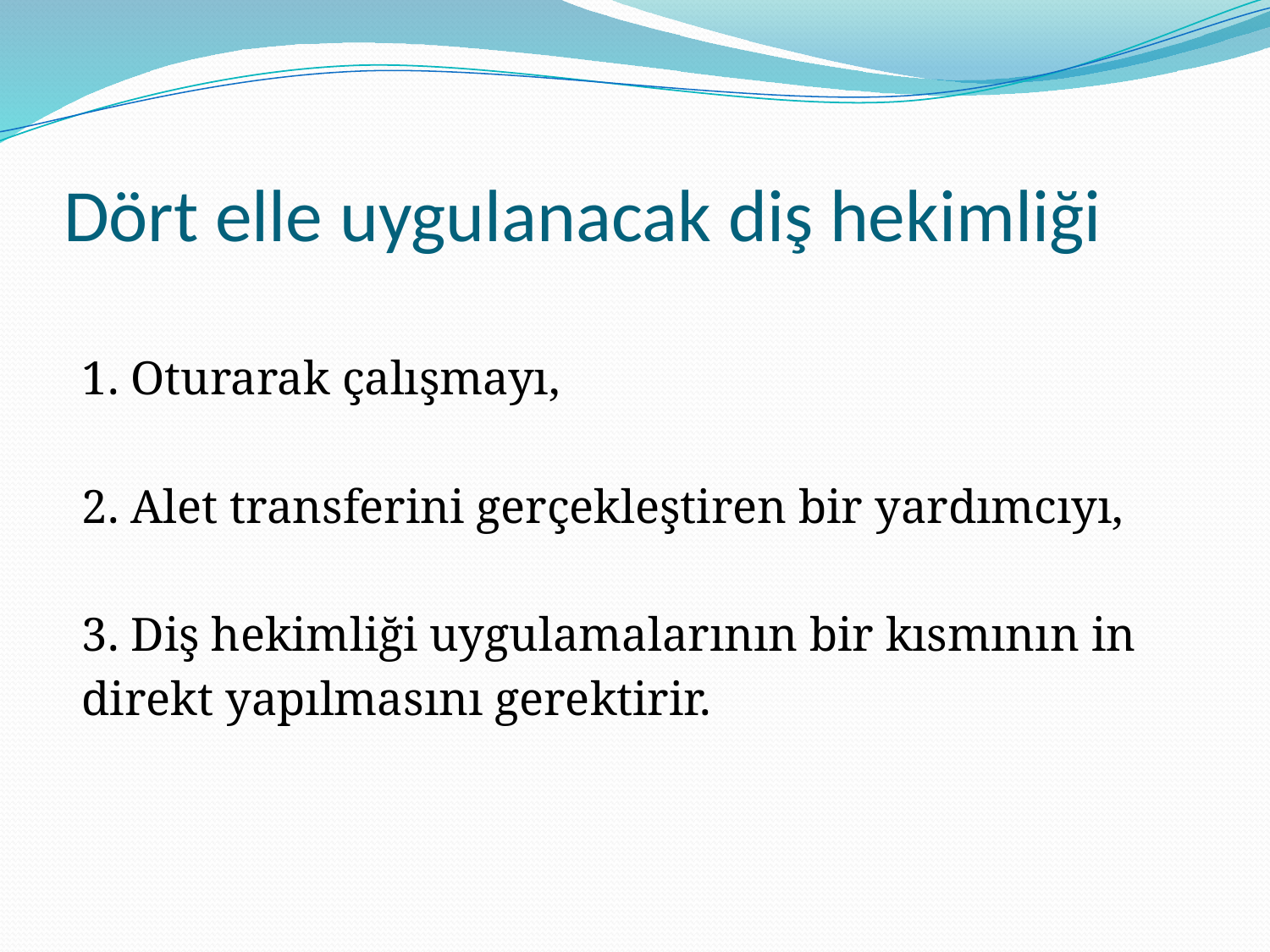

# Dört elle uygulanacak diş hekimliği
1. Oturarak çalışmayı,

2. Alet transferini gerçekleştiren bir yardımcıyı,

3. Diş hekimliği uygulamalarının bir kısmının in
direkt yapılmasını gerektirir.